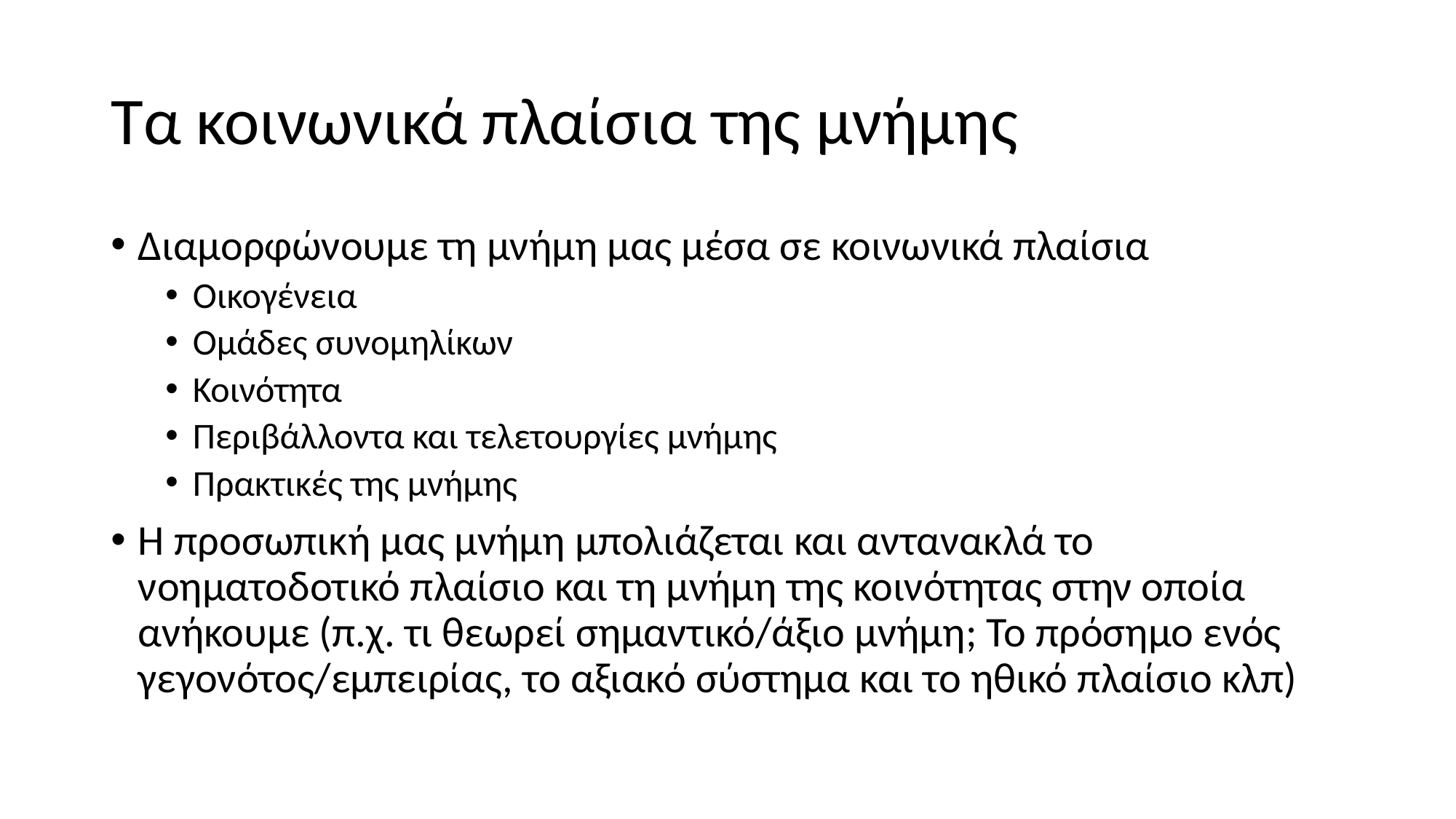

# Τα κοινωνικά πλαίσια της μνήμης
Διαμορφώνουμε τη μνήμη μας μέσα σε κοινωνικά πλαίσια
Οικογένεια
Ομάδες συνομηλίκων
Κοινότητα
Περιβάλλοντα και τελετουργίες μνήμης
Πρακτικές της μνήμης
Η προσωπική μας μνήμη μπολιάζεται και αντανακλά το νοηματοδοτικό πλαίσιο και τη μνήμη της κοινότητας στην οποία ανήκουμε (π.χ. τι θεωρεί σημαντικό/άξιο μνήμη; Το πρόσημο ενός γεγονότος/εμπειρίας, το αξιακό σύστημα και το ηθικό πλαίσιο κλπ)